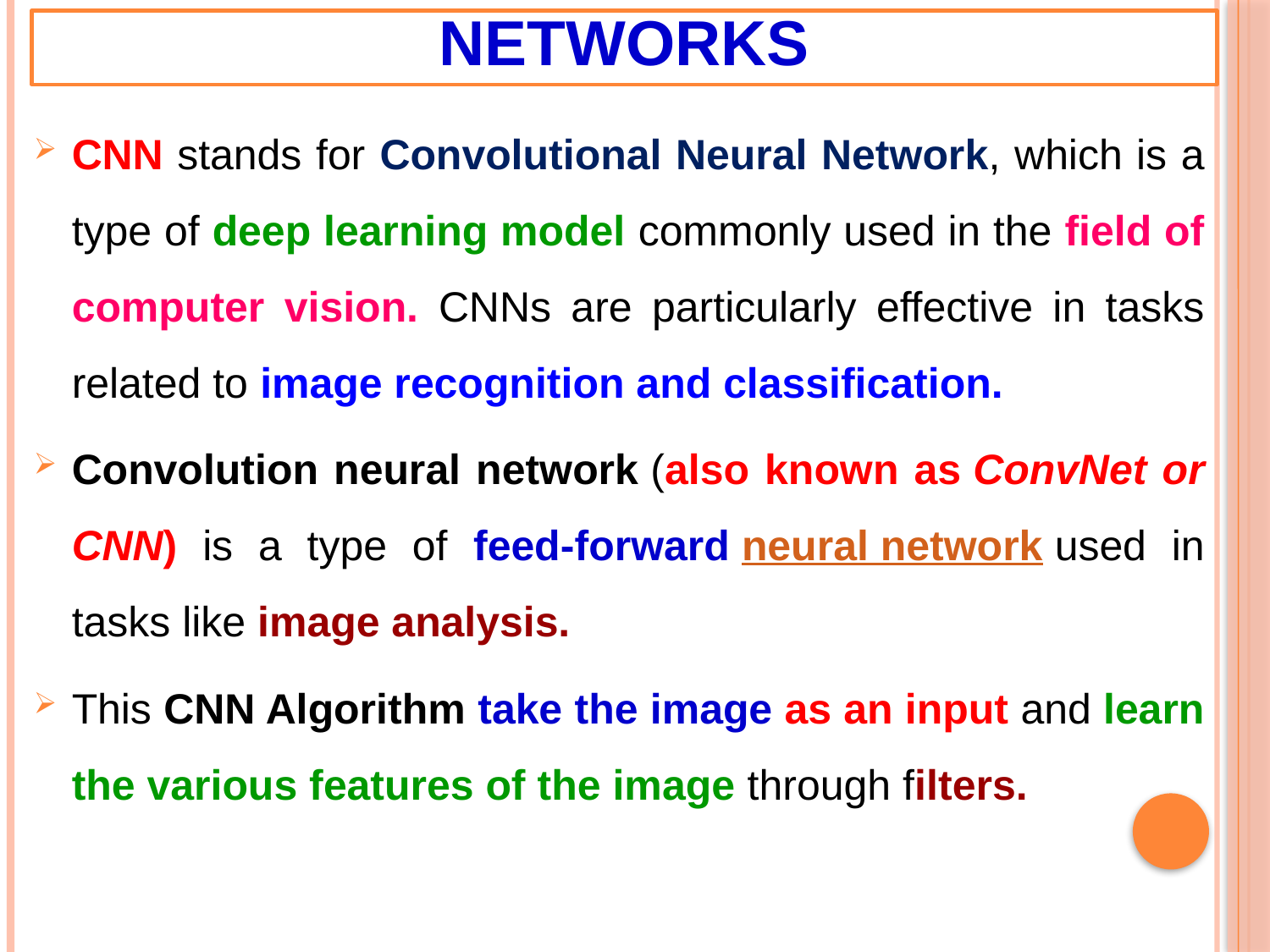

# Convolutional Neural Networks
CNN stands for Convolutional Neural Network, which is a type of deep learning model commonly used in the field of computer vision. CNNs are particularly effective in tasks related to image recognition and classification.
Convolution neural network (also known as ConvNet or CNN) is a type of feed-forward neural network used in tasks like image analysis.
This CNN Algorithm take the image as an input and learn the various features of the image through filters.